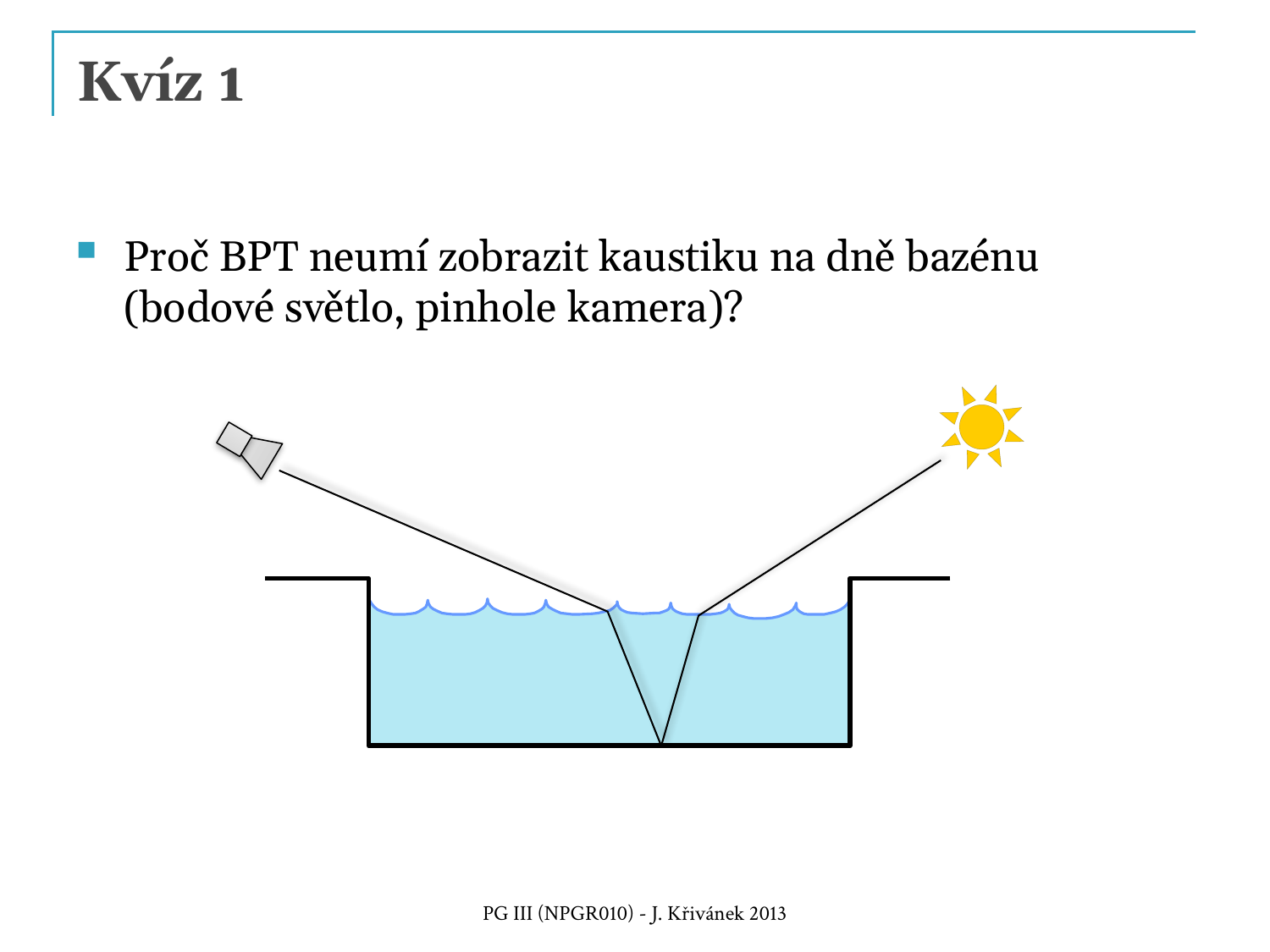

# Kvíz 1
Proč BPT neumí zobrazit kaustiku na dně bazénu (bodové světlo, pinhole kamera)?

PG III (NPGR010) - J. Křivánek 2013